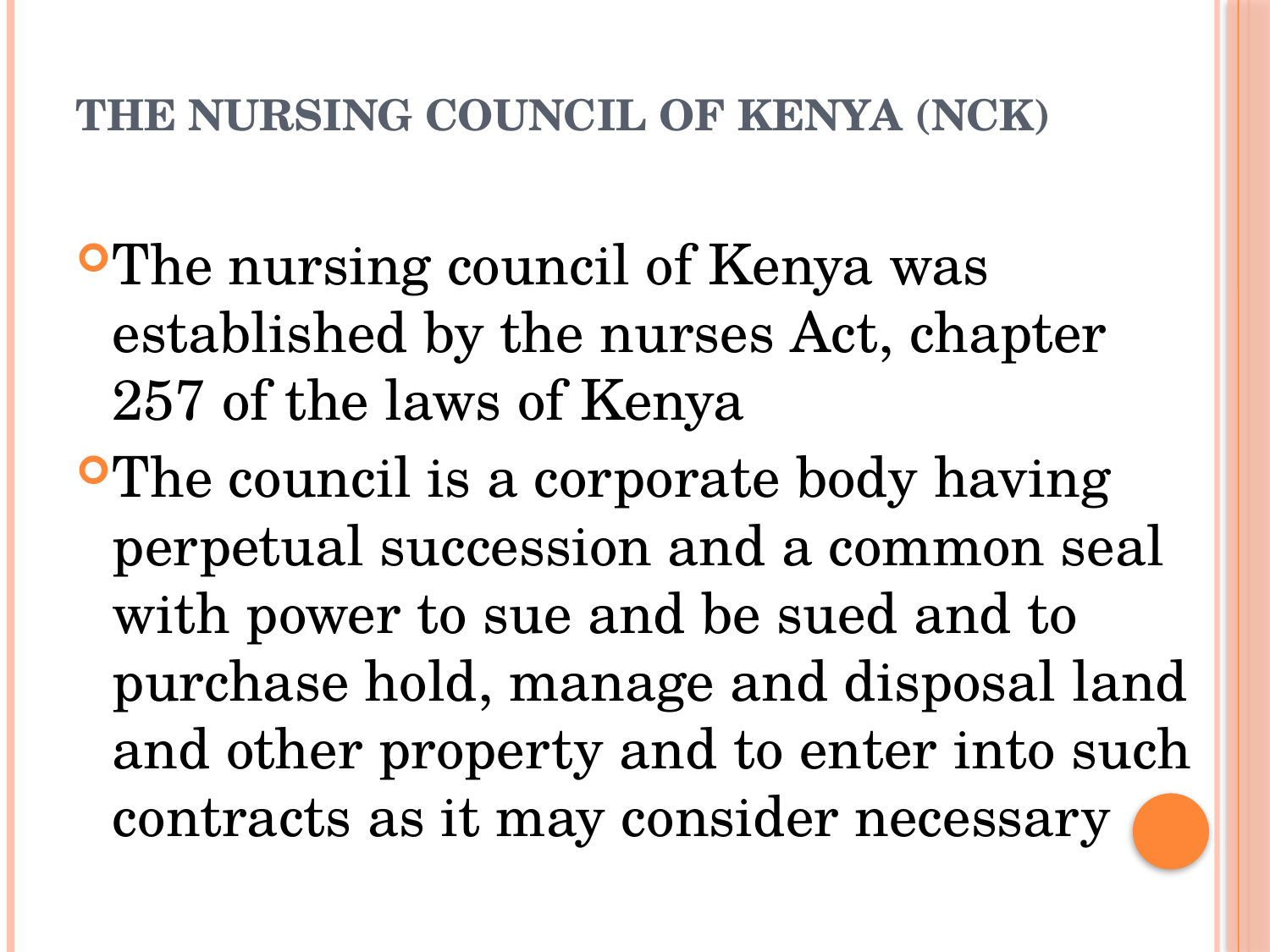

# THE NURSING COUNCIL OF KENYA (NCK)
The nursing council of Kenya was established by the nurses Act, chapter 257 of the laws of Kenya
The council is a corporate body having perpetual succession and a common seal with power to sue and be sued and to purchase hold, manage and disposal land and other property and to enter into such contracts as it may consider necessary